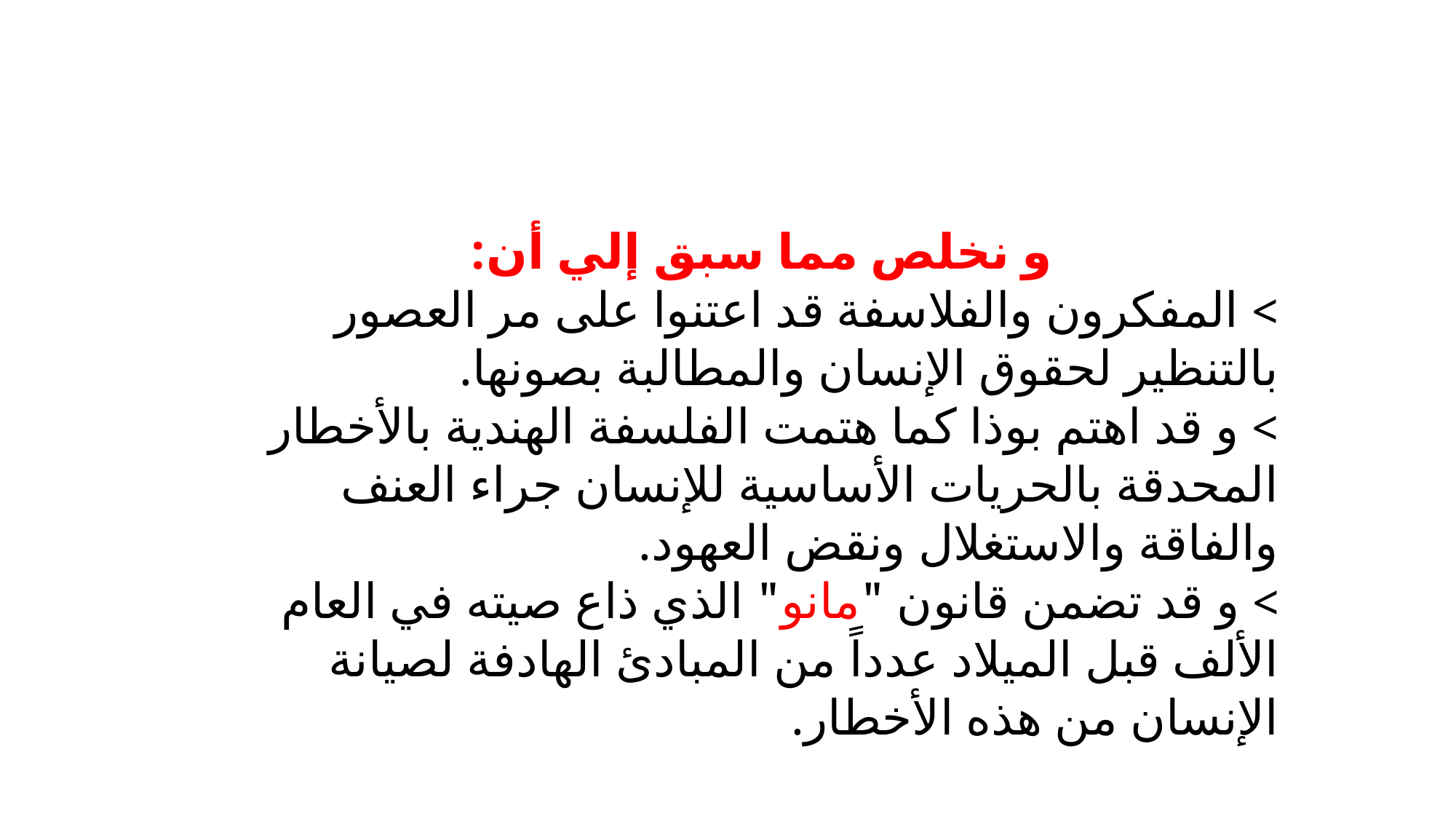

و نخلص مما سبق إلي أن:
> المفكرون والفلاسفة قد اعتنوا على مر العصور بالتنظير لحقوق الإنسان والمطالبة بصونها.
> و قد اهتم بوذا كما هتمت الفلسفة الهندية بالأخطار المحدقة بالحريات الأساسية للإنسان جراء العنف والفاقة والاستغلال ونقض العهود.
> و قد تضمن قانون "مانو" الذي ذاع صيته في العام الألف قبل الميلاد عدداً من المبادئ الهادفة لصيانة الإنسان من هذه الأخطار.